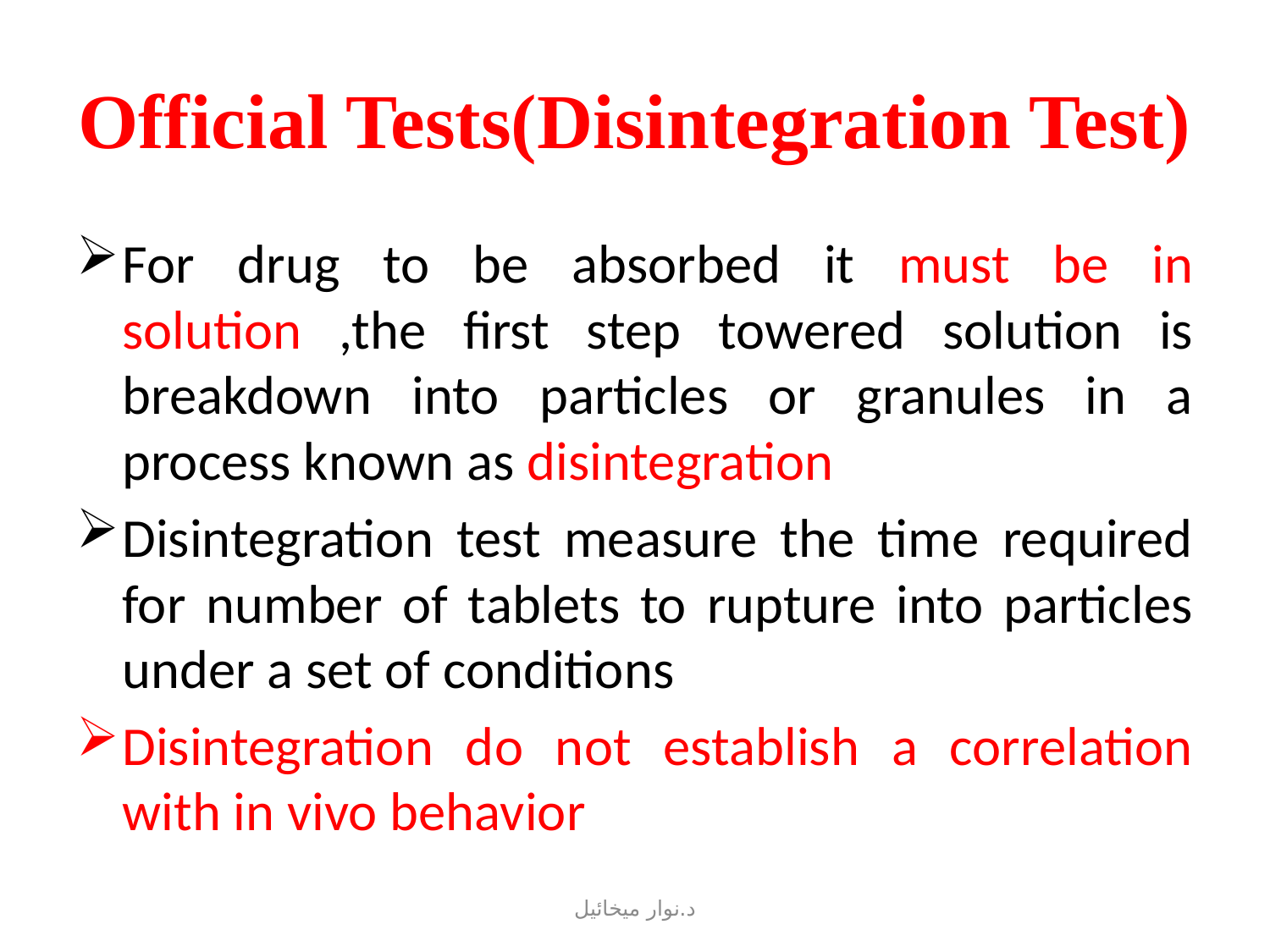

# Official Tests(Disintegration Test)
For drug to be absorbed it must be in solution ,the first step towered solution is breakdown into particles or granules in a process known as disintegration
Disintegration test measure the time required for number of tablets to rupture into particles under a set of conditions
Disintegration do not establish a correlation with in vivo behavior
د.نوار ميخائيل